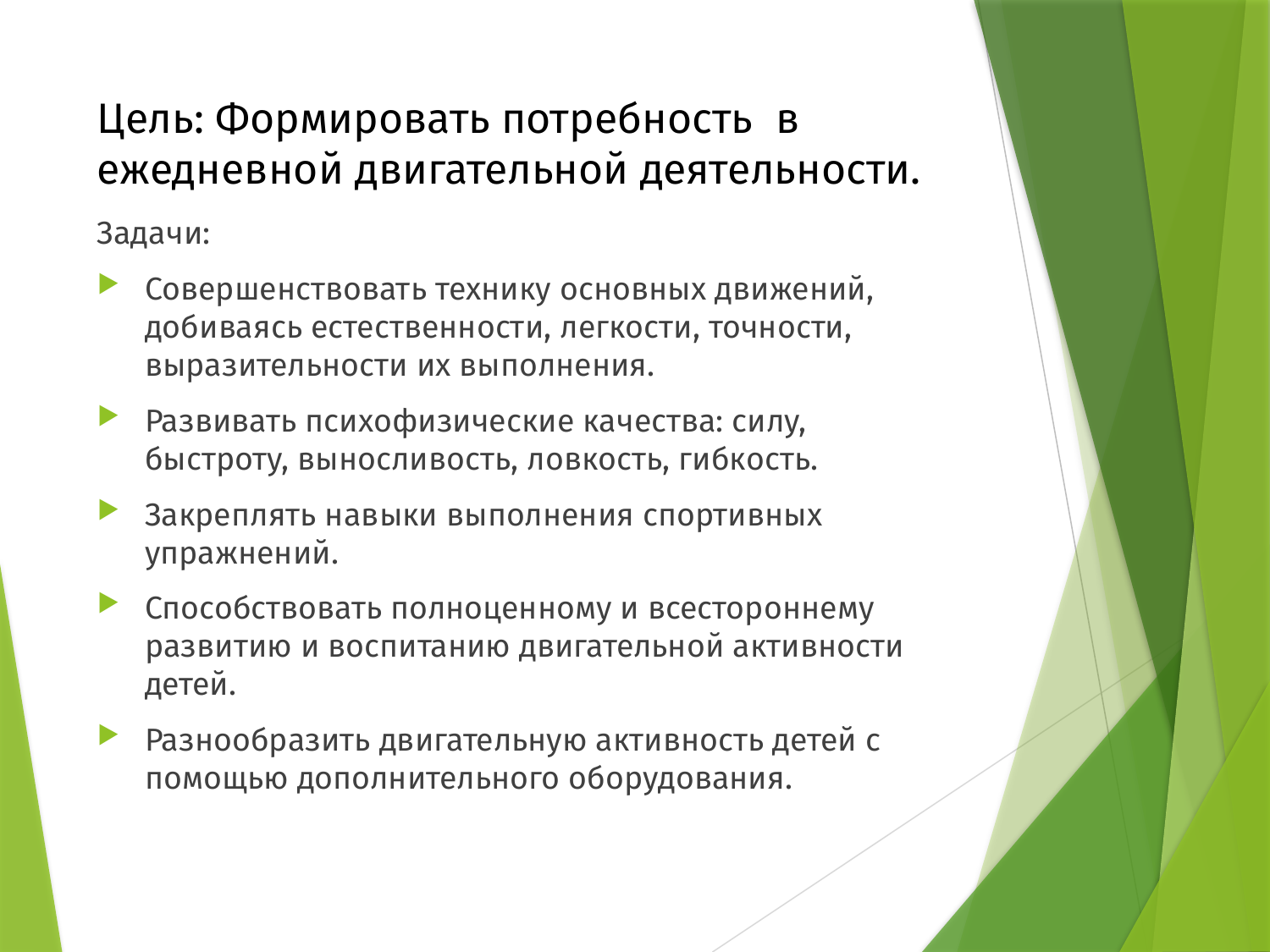

# Цель: Формировать потребность  в ежедневной двигательной деятельности.
Задачи:
Совершенствовать технику основных движений, добиваясь естественности, легкости, точности, выразительности их выполнения.
Развивать психофизические качества: силу, быстроту, выносливость, ловкость, гибкость.
Закреплять навыки выполнения спортивных упражнений.
Способствовать полноценному и всестороннему развитию и воспитанию двигательной активности детей.
Разнообразить двигательную активность детей с помощью дополнительного оборудования.